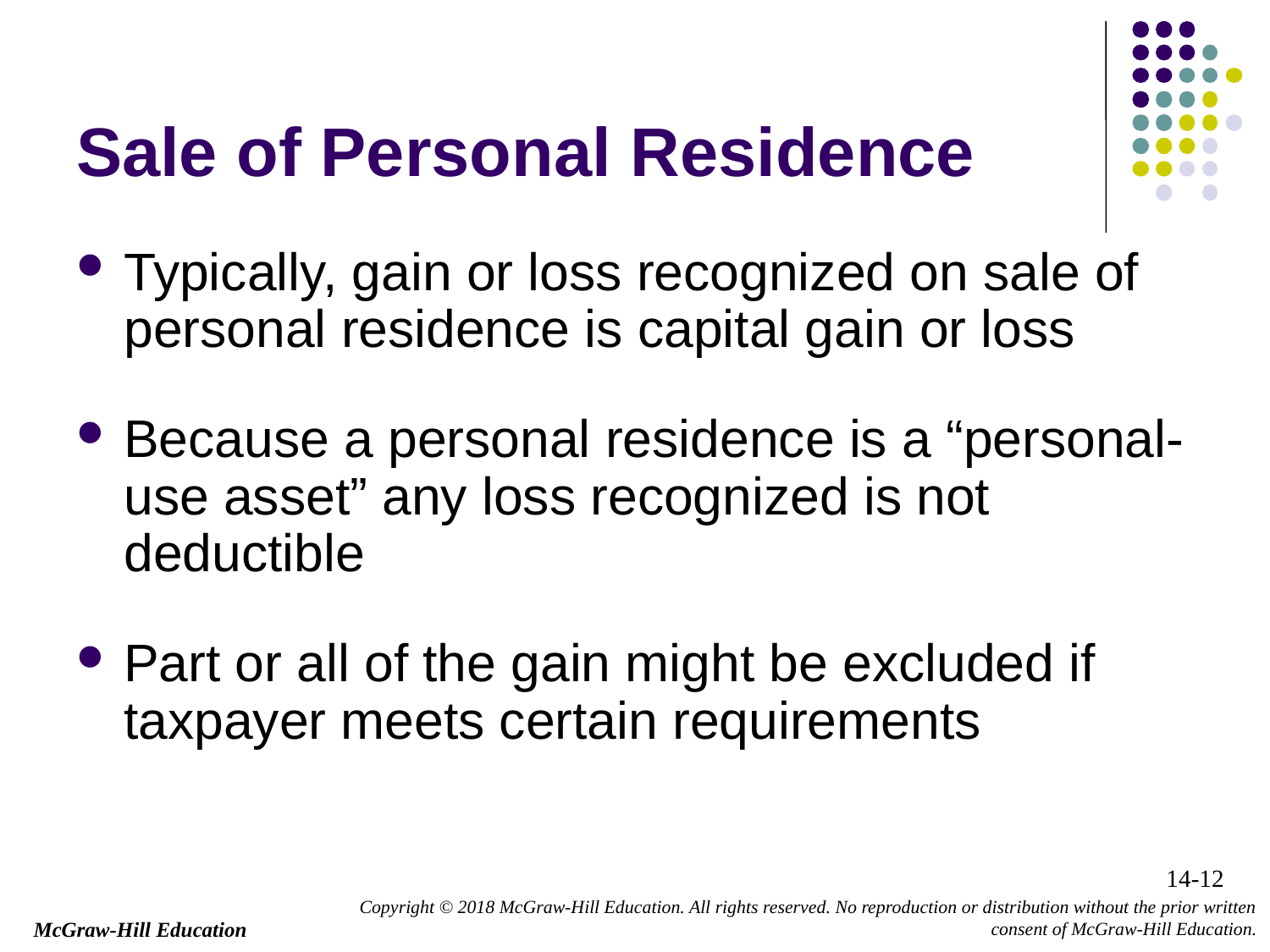

# Sale of Personal Residence
Typically, gain or loss recognized on sale of personal residence is capital gain or loss
Because a personal residence is a “personal-use asset” any loss recognized is not deductible
Part or all of the gain might be excluded if taxpayer meets certain requirements